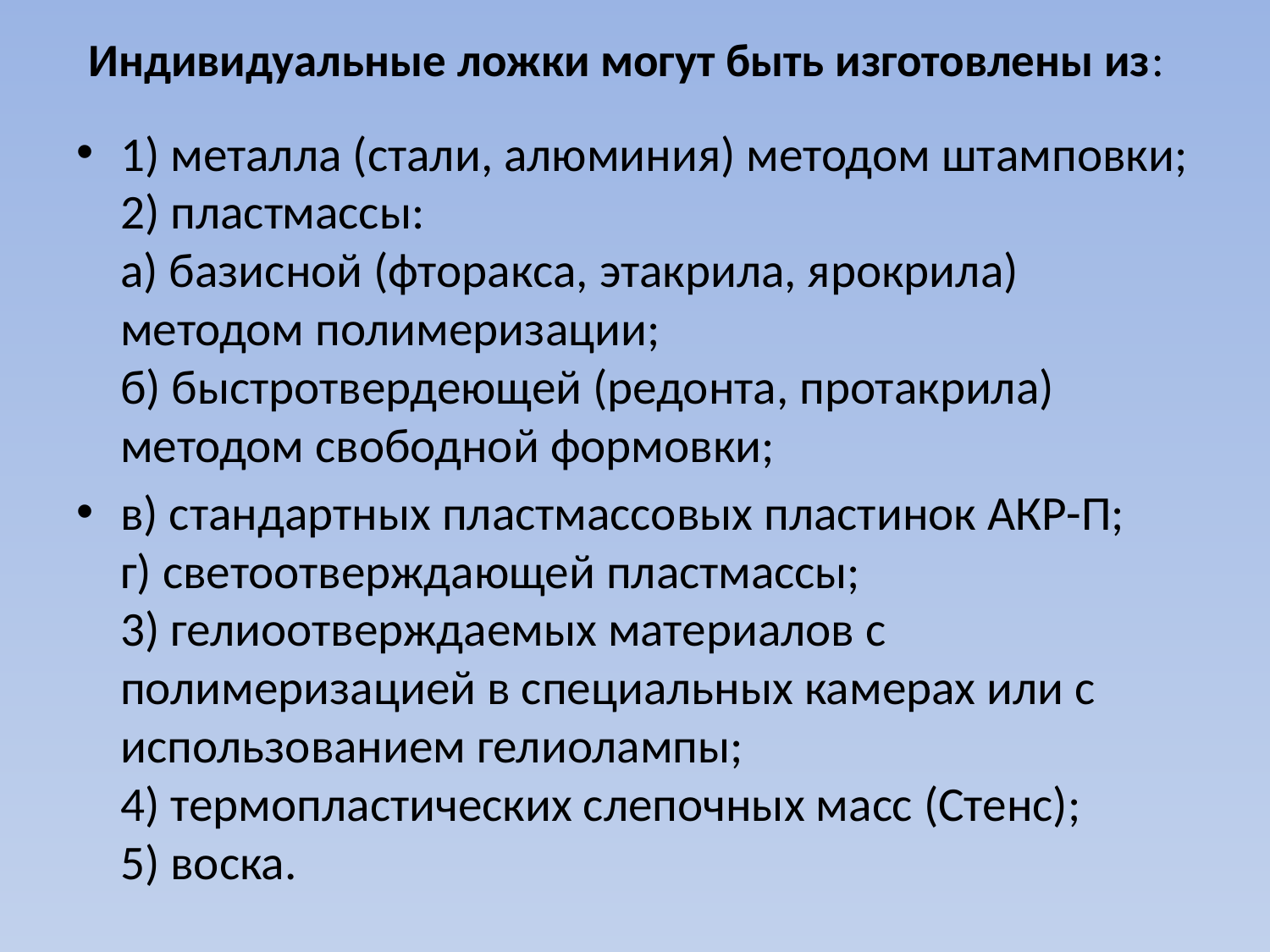

# Индивидуальные ложки могут быть изготовлены из:
1) металла (стали, алюминия) методом штамповки;
2) пластмассы:
а) базисной (фторакса, этакрила, ярокрила) методом полимеризации;
б) быстротвердеющей (редонта, протакрила) методом свободной формовки;
в) стандартных пластмассовых пластинок АКР-П;
г) светоотверждающей пластмассы;
3) гелиоотверждаемых материалов с полимеризацией в специальных камерах или с использованием гелиолампы;
4) термопластических слепочных масс (Стенс);
5) воска.